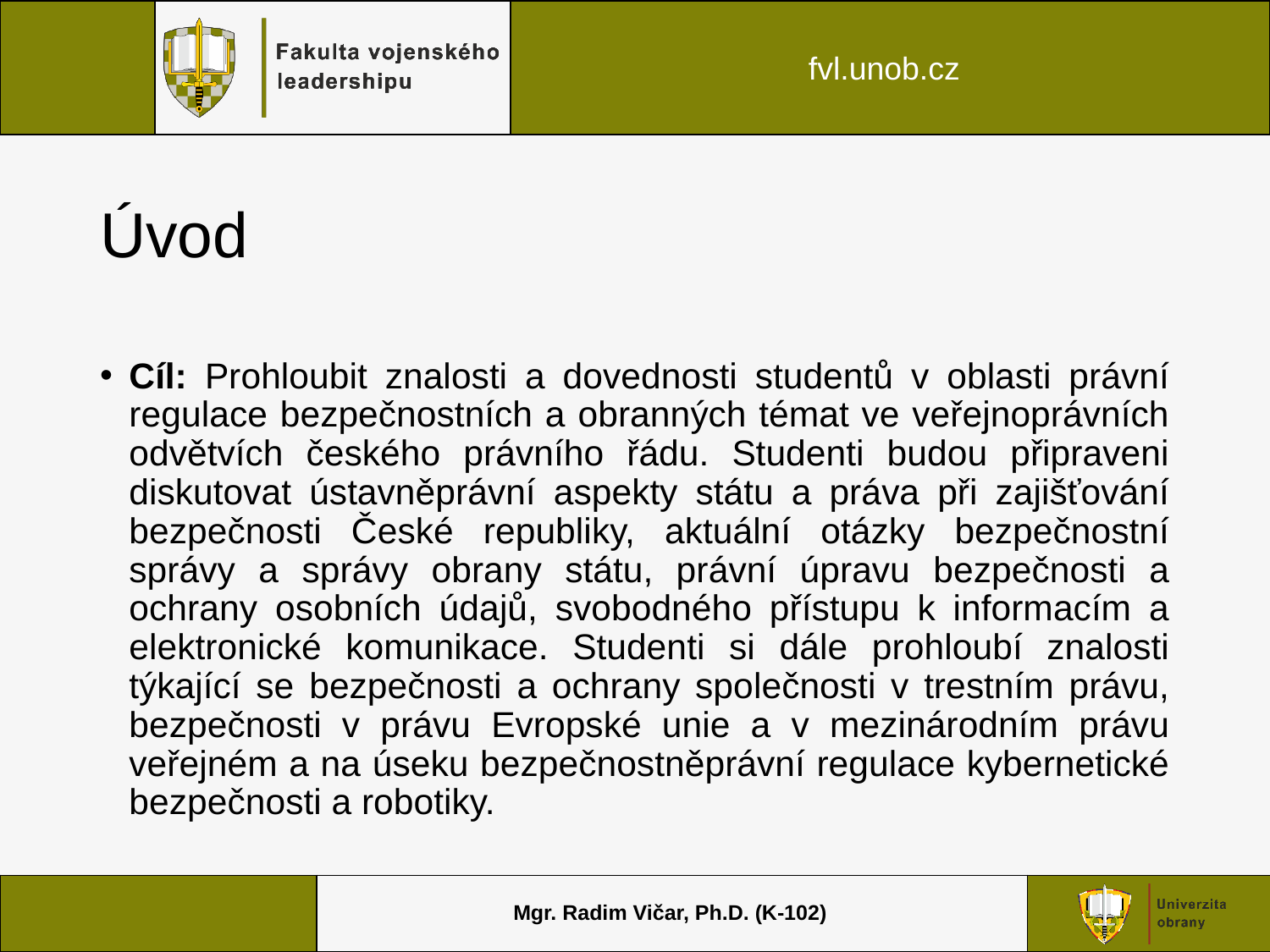

# Úvod
Cíl: Prohloubit znalosti a dovednosti studentů v oblasti právní regulace bezpečnostních a obranných témat ve veřejnoprávních odvětvích českého právního řádu. Studenti budou připraveni diskutovat ústavněprávní aspekty státu a práva při zajišťování bezpečnosti České republiky, aktuální otázky bezpečnostní správy a správy obrany státu, právní úpravu bezpečnosti a ochrany osobních údajů, svobodného přístupu k informacím a elektronické komunikace. Studenti si dále prohloubí znalosti týkající se bezpečnosti a ochrany společnosti v trestním právu, bezpečnosti v právu Evropské unie a v mezinárodním právu veřejném a na úseku bezpečnostněprávní regulace kybernetické bezpečnosti a robotiky.
Mgr. Radim Vičar, Ph.D. (K-102)